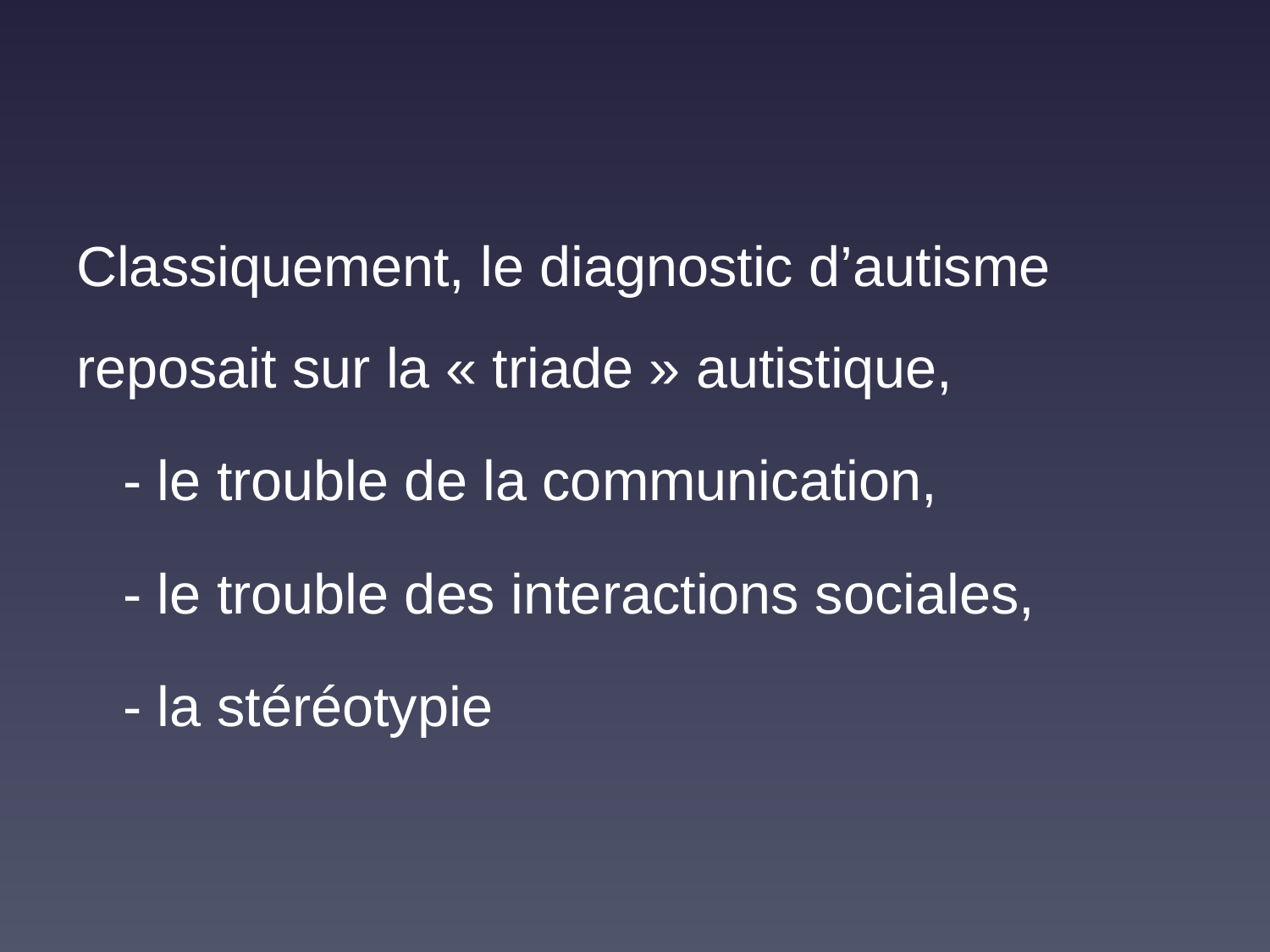

Classiquement, le diagnostic d’autisme reposait sur la « triade » autistique,
   - le trouble de la communication,
   - le trouble des interactions sociales,
   - la stéréotypie